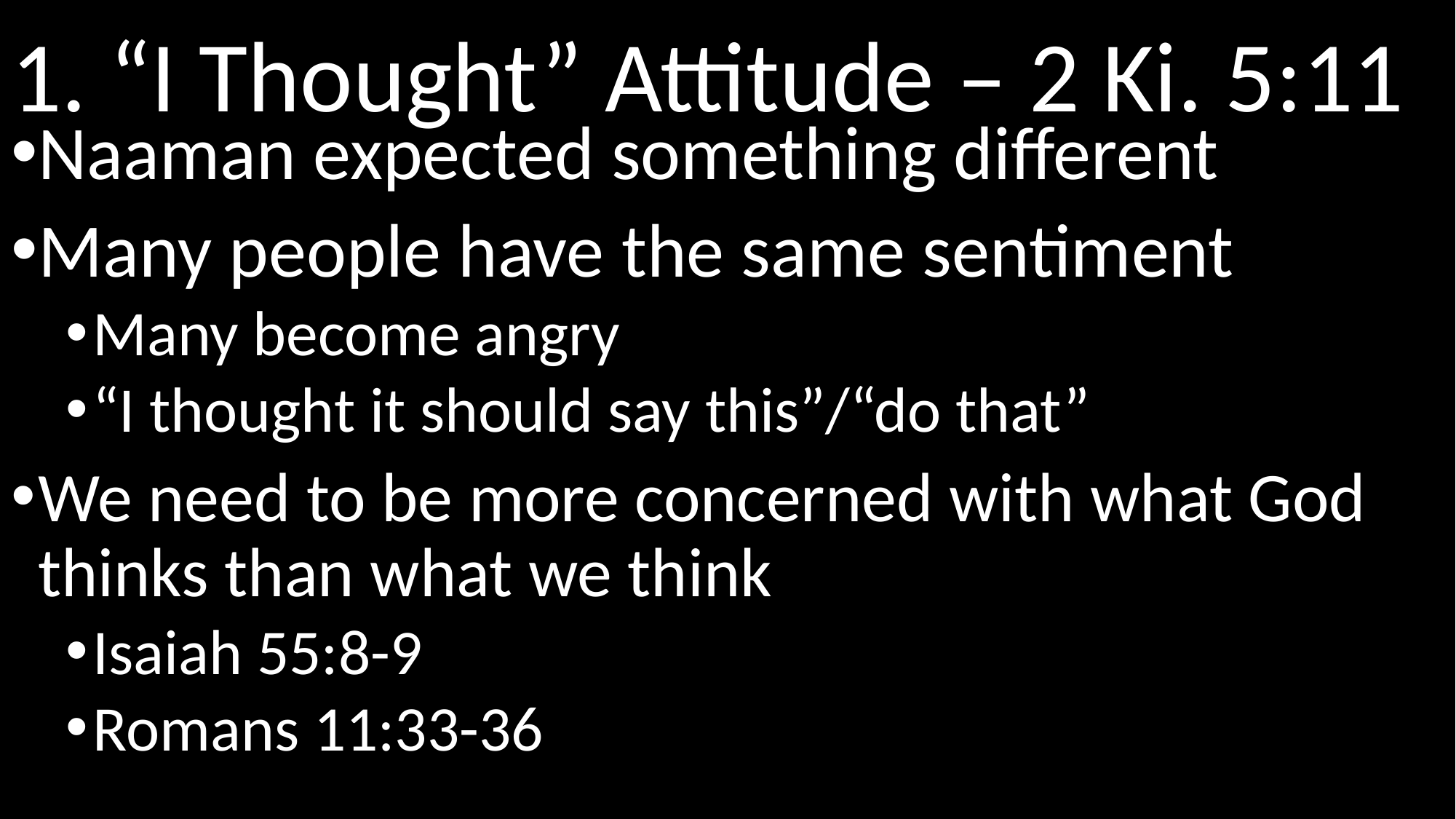

# 1. “I Thought” Attitude – 2 Ki. 5:11
Naaman expected something different
Many people have the same sentiment
Many become angry
“I thought it should say this”/“do that”
We need to be more concerned with what God thinks than what we think
Isaiah 55:8-9
Romans 11:33-36